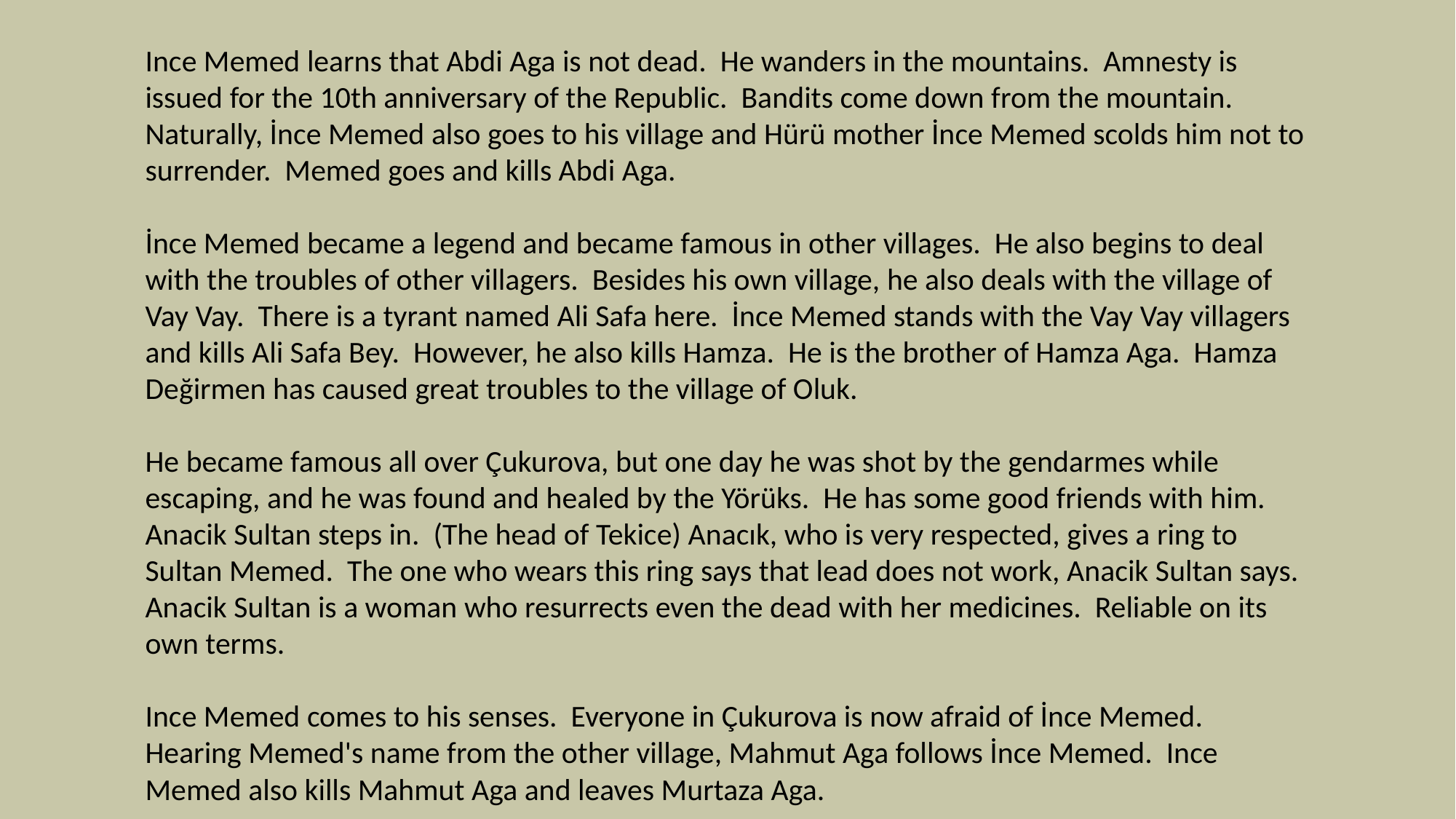

Ince Memed learns that Abdi Aga is not dead.  He wanders in the mountains.  Amnesty is issued for the 10th anniversary of the Republic.  Bandits come down from the mountain.  Naturally, İnce Memed also goes to his village and Hürü mother İnce Memed scolds him not to surrender.  Memed goes and kills Abdi Aga.

İnce Memed became a legend and became famous in other villages.  He also begins to deal with the troubles of other villagers.  Besides his own village, he also deals with the village of Vay Vay.  There is a tyrant named Ali Safa here.  İnce Memed stands with the Vay Vay villagers and kills Ali Safa Bey.  However, he also kills Hamza.  He is the brother of Hamza Aga.  Hamza Değirmen has caused great troubles to the village of Oluk.

He became famous all over Çukurova, but one day he was shot by the gendarmes while escaping, and he was found and healed by the Yörüks.  He has some good friends with him.  Anacik Sultan steps in.  (The head of Tekice) Anacık, who is very respected, gives a ring to Sultan Memed.  The one who wears this ring says that lead does not work, Anacik Sultan says.  Anacik Sultan is a woman who resurrects even the dead with her medicines.  Reliable on its own terms.

Ince Memed comes to his senses.  Everyone in Çukurova is now afraid of İnce Memed.  Hearing Memed's name from the other village, Mahmut Aga follows İnce Memed.  Ince Memed also kills Mahmut Aga and leaves Murtaza Aga.